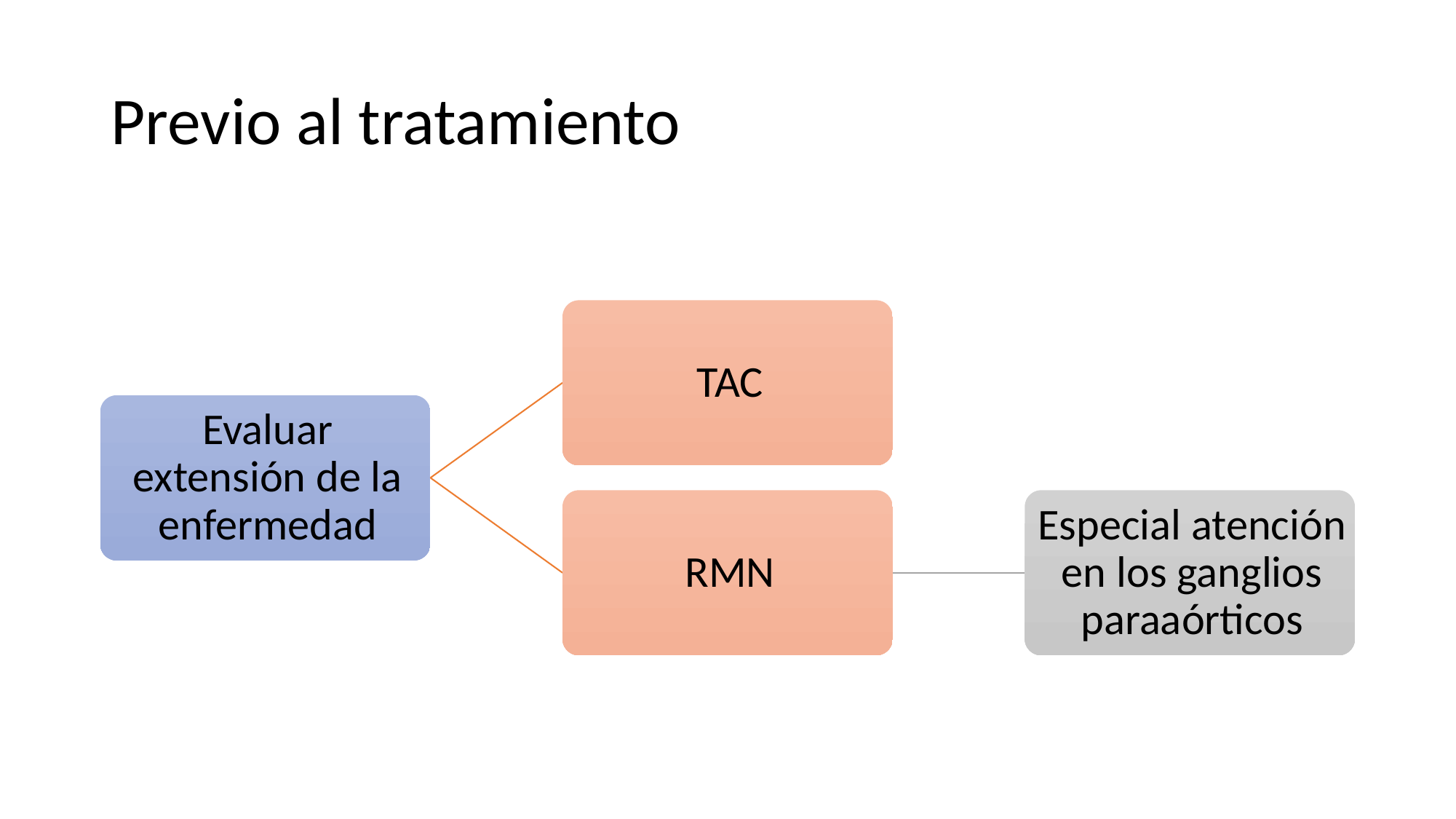

# Previo al tratamiento
Evaluar extensión de la enfermedad

TAC

RMN

Especial atención en los ganglios paraaórticos